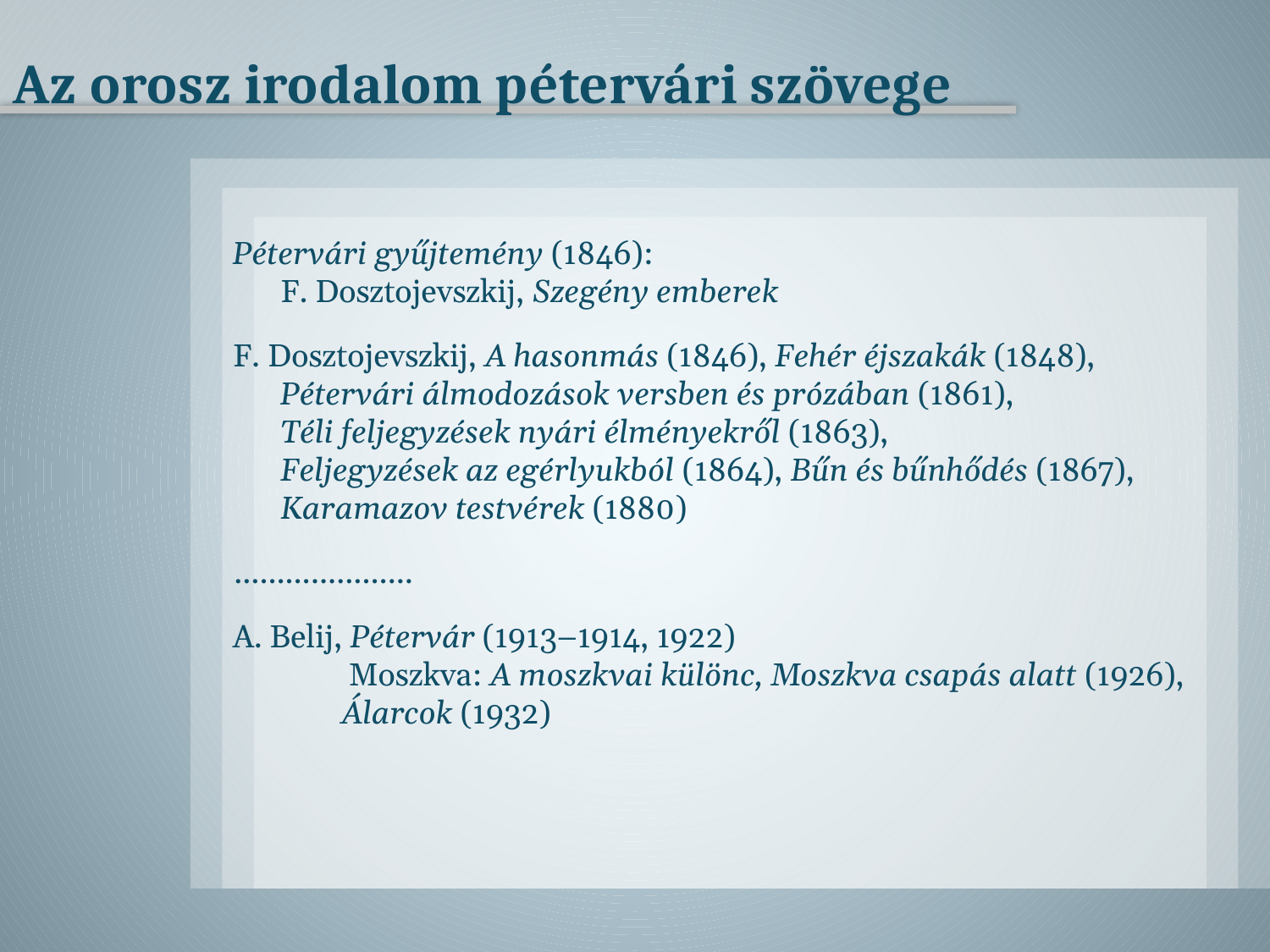

# Az orosz irodalom pétervári szövege
Pétervári gyűjtemény (1846):
F. Dosztojevszkij, Szegény emberek
F. Dosztojevszkij, A hasonmás (1846), Fehér éjszakák (1848),
Pétervári álmodozások versben és prózában (1861),
Téli feljegyzések nyári élményekről (1863),
Feljegyzések az egérlyukból (1864), Bűn és bűnhődés (1867),
Karamazov testvérek (1880)
…………………
A. Belij, Pétervár (1913–1914, 1922)
         Moszkva: A moszkvai különc, Moszkva csapás alatt (1926),
        Álarcok (1932)